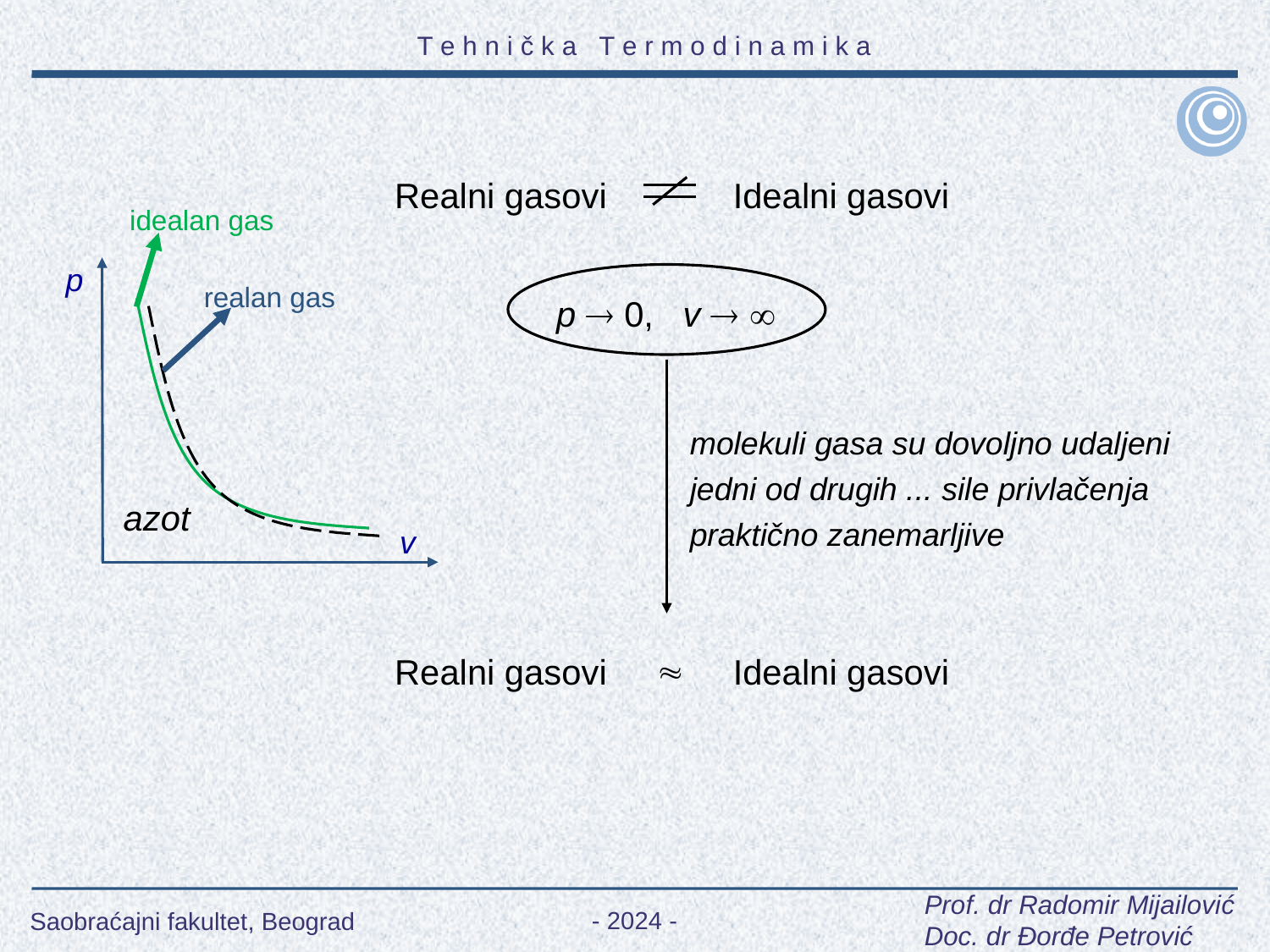

Realni gasovi
Idealni gasovi
idealan gas
p

realan gas
p → 0,   v → ∞

molekuli gasa su dovoljno udaljeni jedni od drugih ... sile privlačenja praktično zanemarljive
azot
v
≈
Realni gasovi
Idealni gasovi